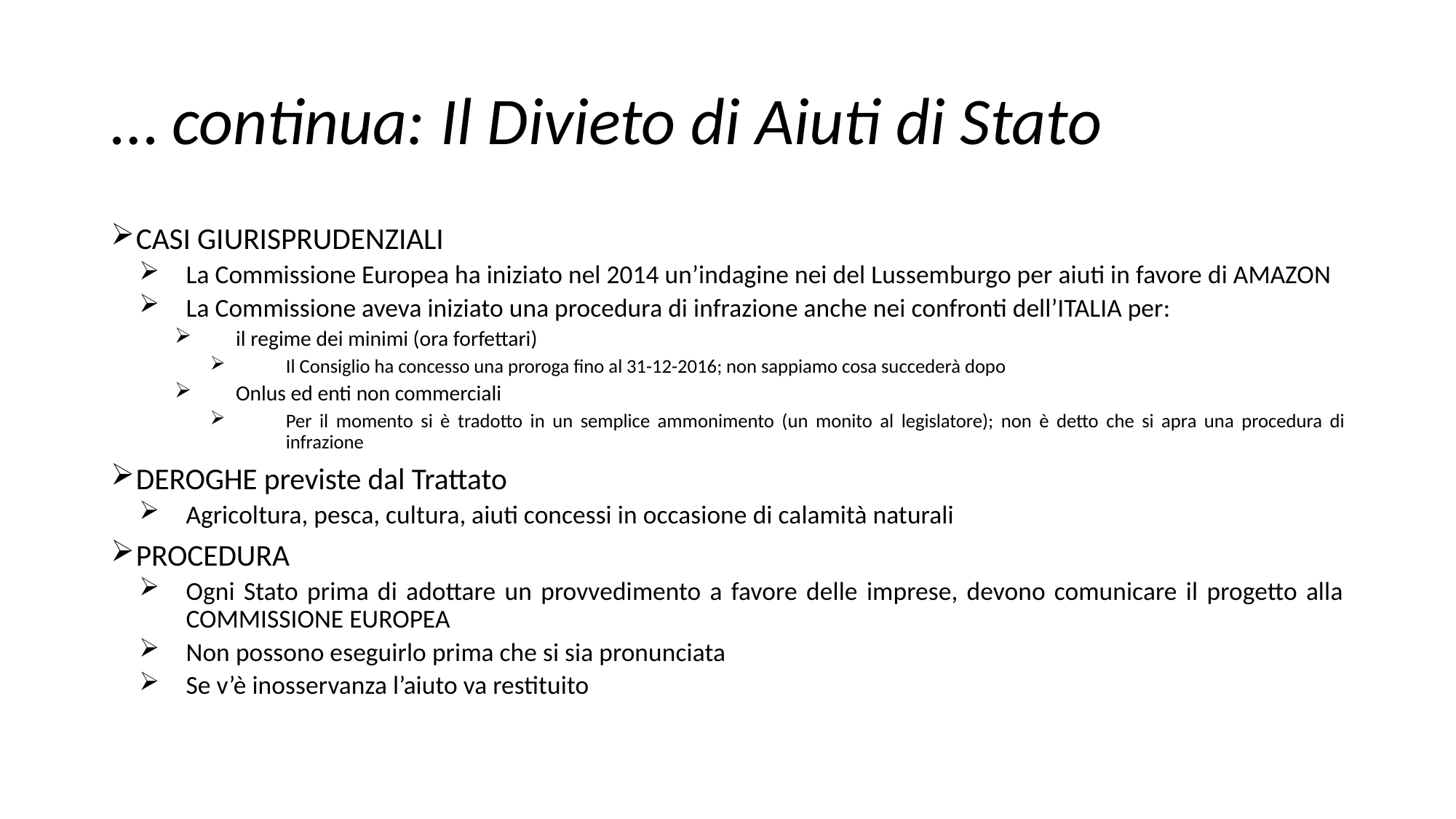

# … continua: Il Divieto di Aiuti di Stato
CASI GIURISPRUDENZIALI
La Commissione Europea ha iniziato nel 2014 un’indagine nei del Lussemburgo per aiuti in favore di AMAZON
La Commissione aveva iniziato una procedura di infrazione anche nei confronti dell’ITALIA per:
il regime dei minimi (ora forfettari)
Il Consiglio ha concesso una proroga fino al 31-12-2016; non sappiamo cosa succederà dopo
Onlus ed enti non commerciali
Per il momento si è tradotto in un semplice ammonimento (un monito al legislatore); non è detto che si apra una procedura di infrazione
DEROGHE previste dal Trattato
Agricoltura, pesca, cultura, aiuti concessi in occasione di calamità naturali
PROCEDURA
Ogni Stato prima di adottare un provvedimento a favore delle imprese, devono comunicare il progetto alla COMMISSIONE EUROPEA
Non possono eseguirlo prima che si sia pronunciata
Se v’è inosservanza l’aiuto va restituito